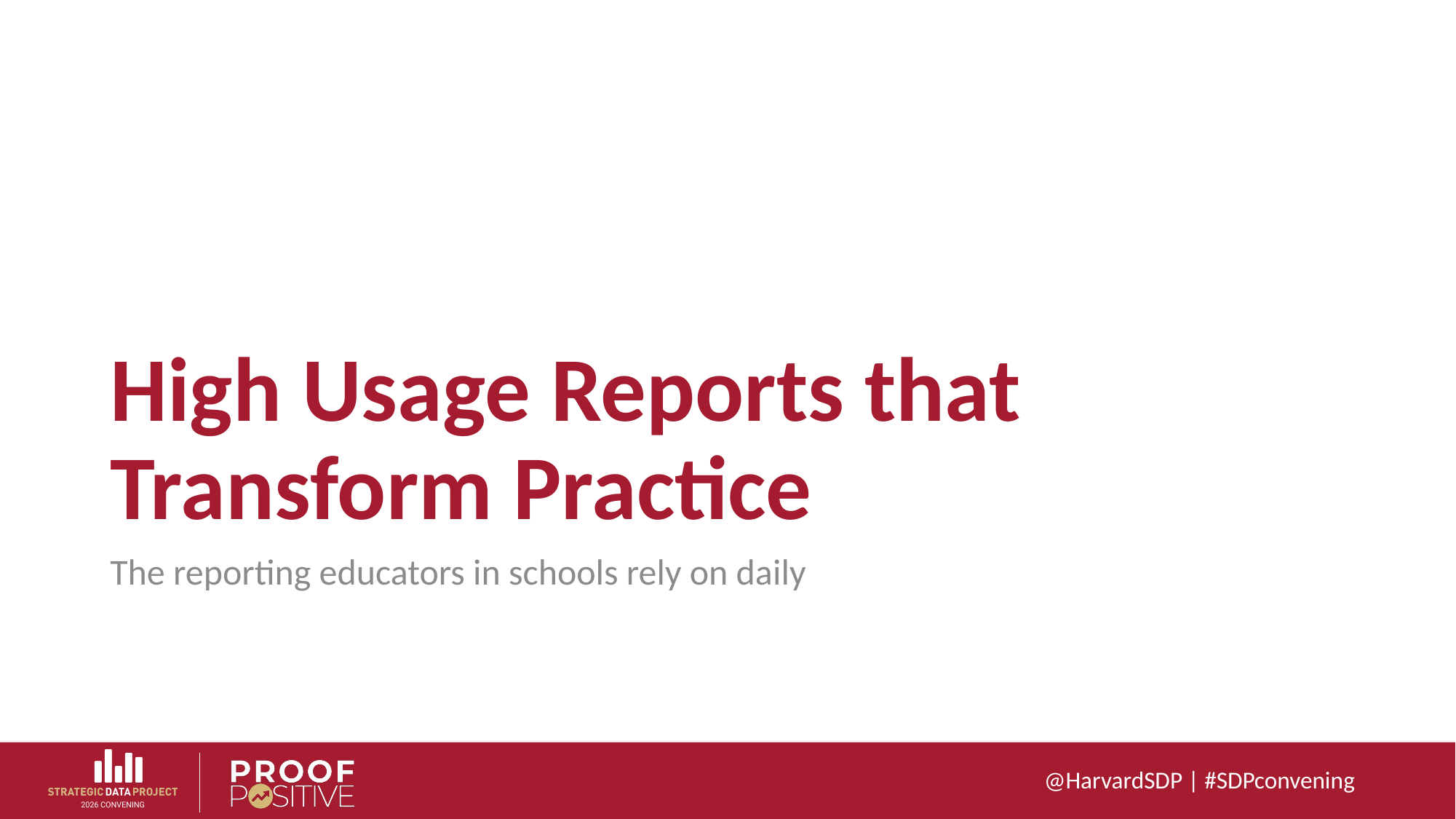

# High Usage Reports that Transform Practice
The reporting educators in schools rely on daily